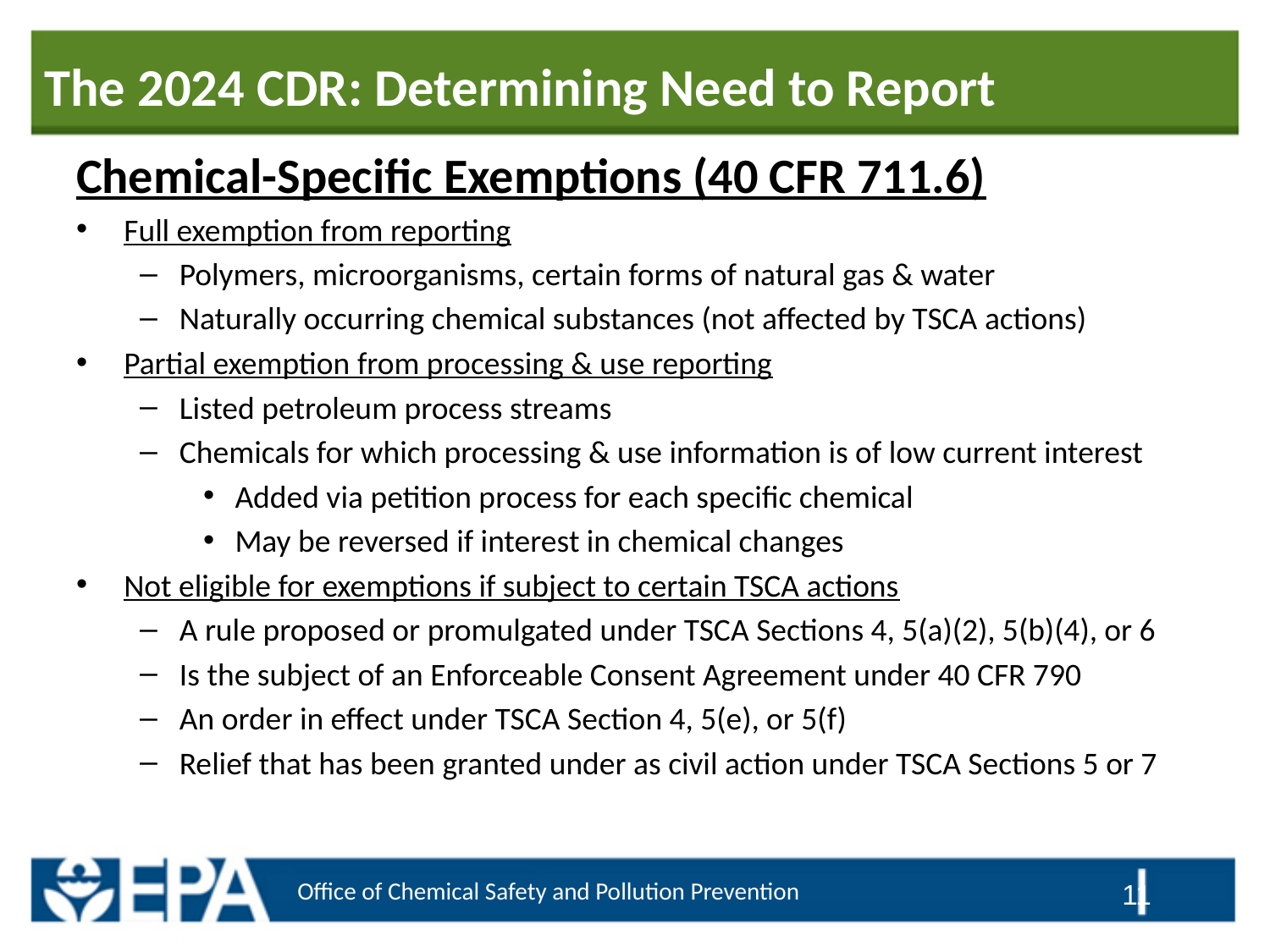

# The 2024 CDR: Determining Need to Report
Chemical-Specific Exemptions (40 CFR 711.6)
Full exemption from reporting
Polymers, microorganisms, certain forms of natural gas & water
Naturally occurring chemical substances (not affected by TSCA actions)
Partial exemption from processing & use reporting
Listed petroleum process streams
Chemicals for which processing & use information is of low current interest
Added via petition process for each specific chemical
May be reversed if interest in chemical changes
Not eligible for exemptions if subject to certain TSCA actions
A rule proposed or promulgated under TSCA Sections 4, 5(a)(2), 5(b)(4), or 6
Is the subject of an Enforceable Consent Agreement under 40 CFR 790
An order in effect under TSCA Section 4, 5(e), or 5(f)
Relief that has been granted under as civil action under TSCA Sections 5 or 7